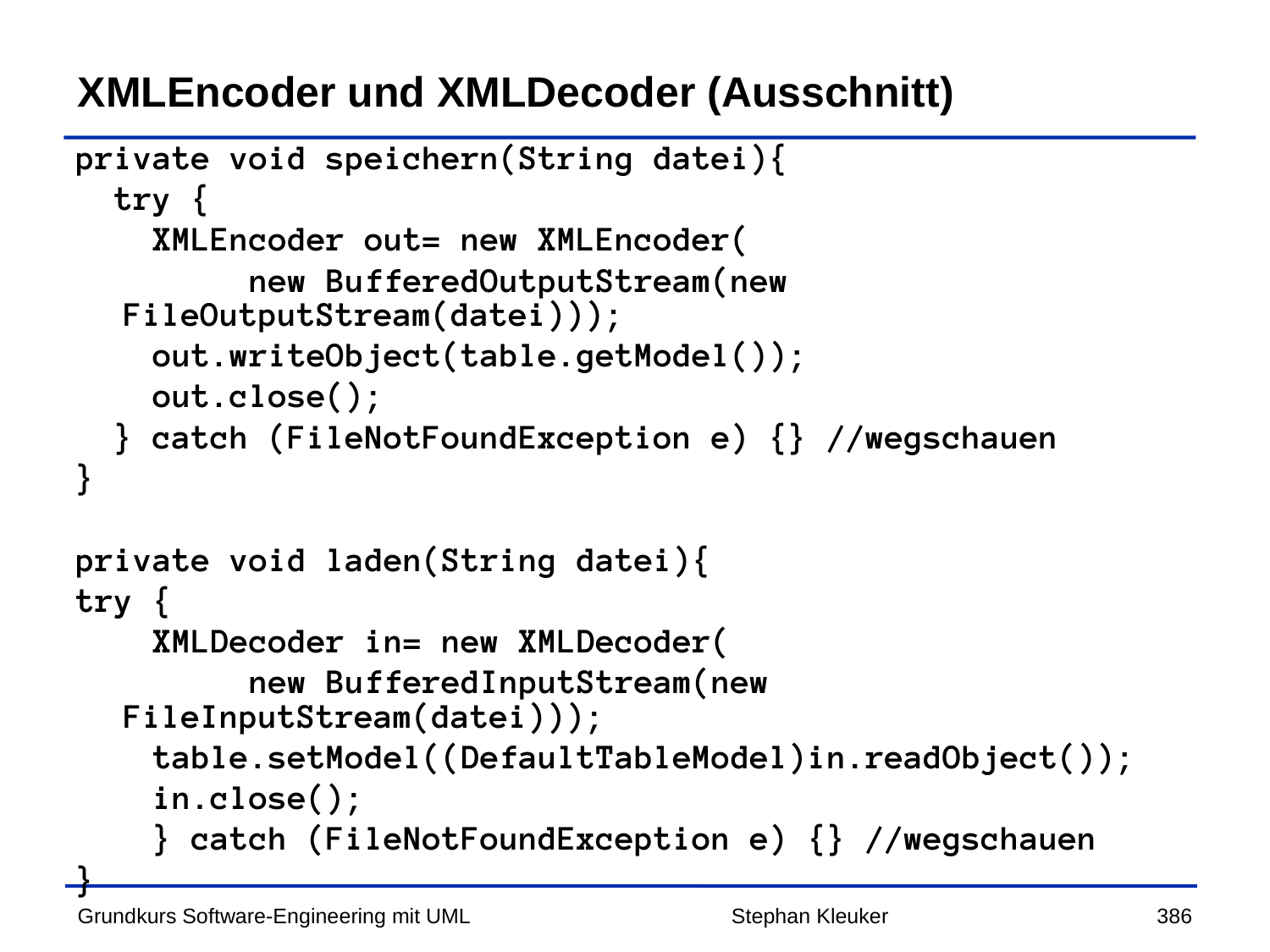

# XMLEncoder und XMLDecoder (Ausschnitt)
private void speichern(String datei){
  try {
    XMLEncoder out= new XMLEncoder(
         new BufferedOutputStream(new FileOutputStream(datei)));
    out.writeObject(table.getModel());
    out.close();
  } catch (FileNotFoundException e) {} //wegschauen
}

private void laden(String datei){
try {
    XMLDecoder in= new XMLDecoder(
         new BufferedInputStream(new FileInputStream(datei)));
    table.setModel((DefaultTableModel)in.readObject());
    in.close();
    } catch (FileNotFoundException e) {} //wegschauen
}
Stephan Kleuker